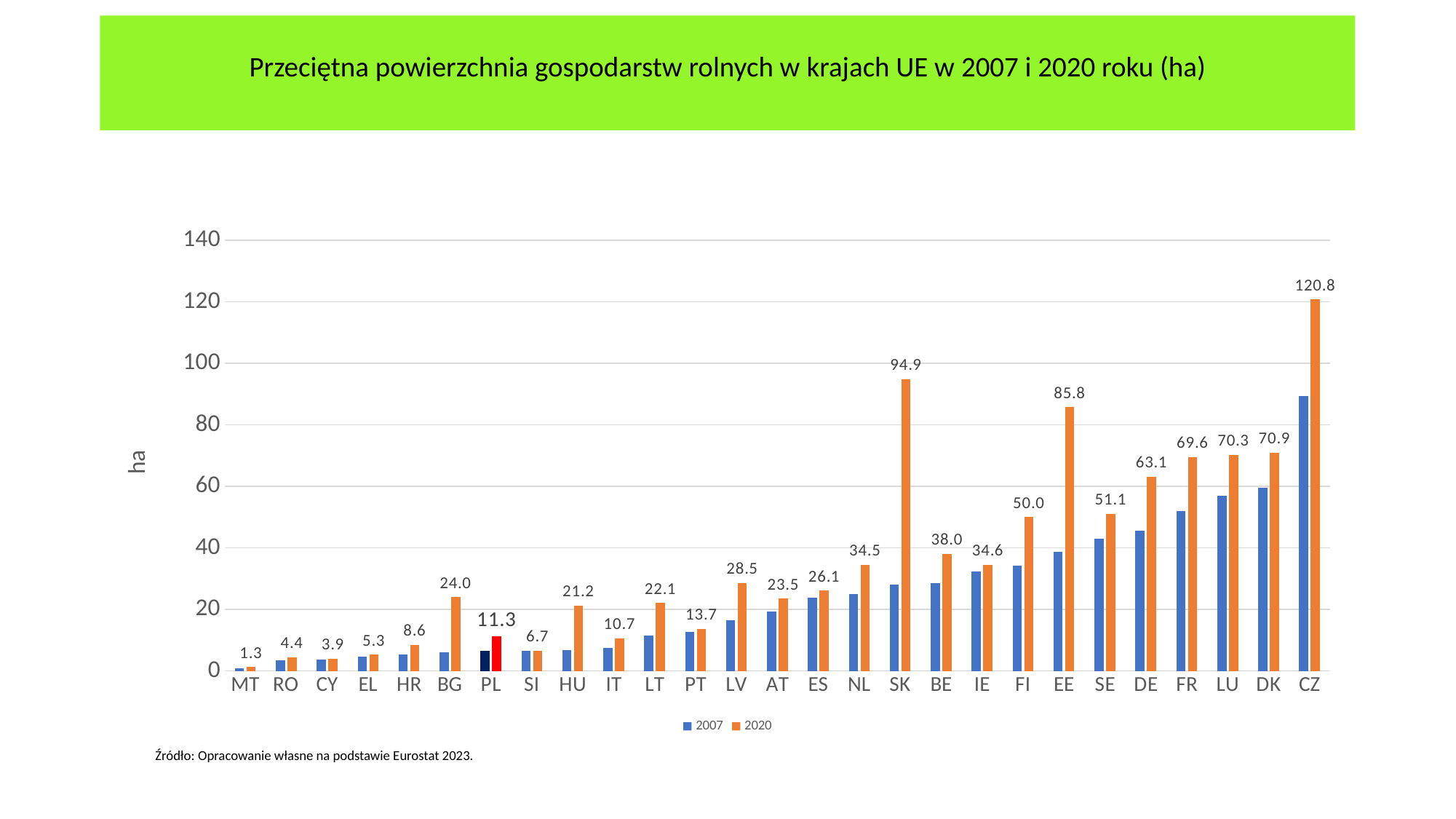

# Przeciętna powierzchnia gospodarstw rolnych w krajach UE w 2007 i 2020 roku (ha)

### Chart

| Category |  |  |
|---|---|---|
| MT | 0.9373865698729582 | 1.2810457516339868 |
| RO | 3.4983021099622267 | 4.4206860242391075 |
| CY | 3.6390827517447657 | 3.9395007342143904 |
| EL | 4.738975760041853 | 5.319382678827165 |
| HR | 5.399558620689655 | 8.556837131739856 |
| BG | 6.186482266339505 | 24.0 |
| PL | 6.473211597015425 | 11.332580350213986 |
| SI | 6.487523228032917 | 6.670898302745964 |
| HU | 6.751468897688083 | 21.20891148840817 |
| IT | 7.588362787595865 | 10.650960169124216 |
| LT | 11.503669605246015 | 22.066550575408844 |
| PT | 12.625199941835103 | 13.657926472108327 |
| LV | 16.462552204176333 | 28.543925775587127 |
| AT | 19.278865917059605 | 23.49404224589276 |
| ES | 23.845465605272484 | 26.13888312000612 |
| NL | 24.94566067240031 | 34.534574468085104 |
| SK | 28.071024786200898 | 94.88792664289353 |
| BE | 28.627994167881692 | 38.00333333333333 |
| IE | 32.277292576419214 | 34.557108840924805 |
| FI | 34.159020958522646 | 50.004602235371465 |
| EE | 38.853041988003426 | 85.78012313104661 |
| SE | 43.01859248037461 | 51.1279129103589 |
| DE | 45.70260202979918 | 63.1416057282145 |
| FR | 52.10378306627477 | 69.62478691194056 |
| LU | 56.904347826086955 | 70.2872340425532 |
| DK | 59.67256835499776 | 70.90671339983822 |
| CZ | 89.29111675126903 | 120.8083708059495 |
Źródło: Opracowanie własne na podstawie Eurostat 2023.